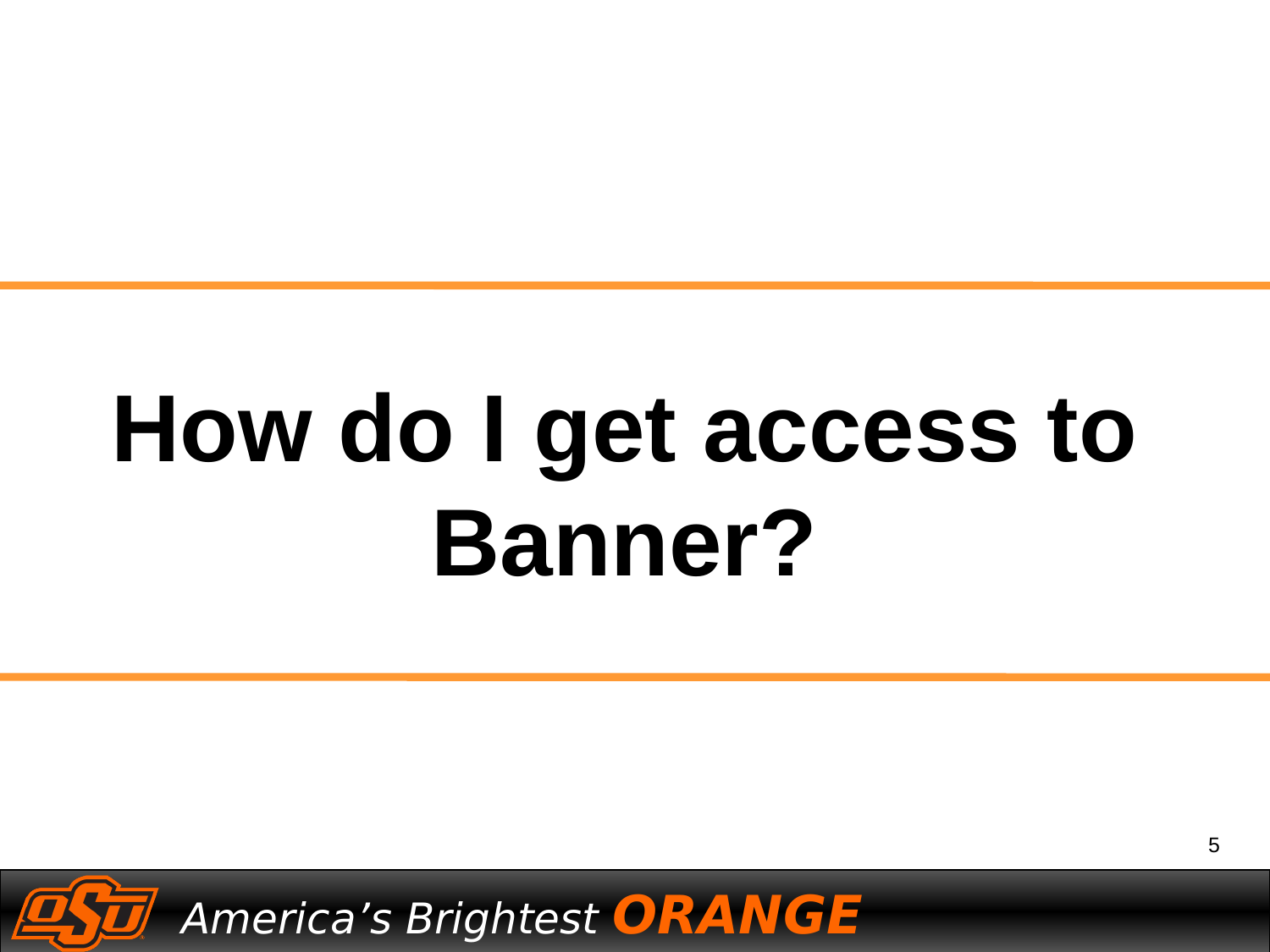

How do I get access to Banner?